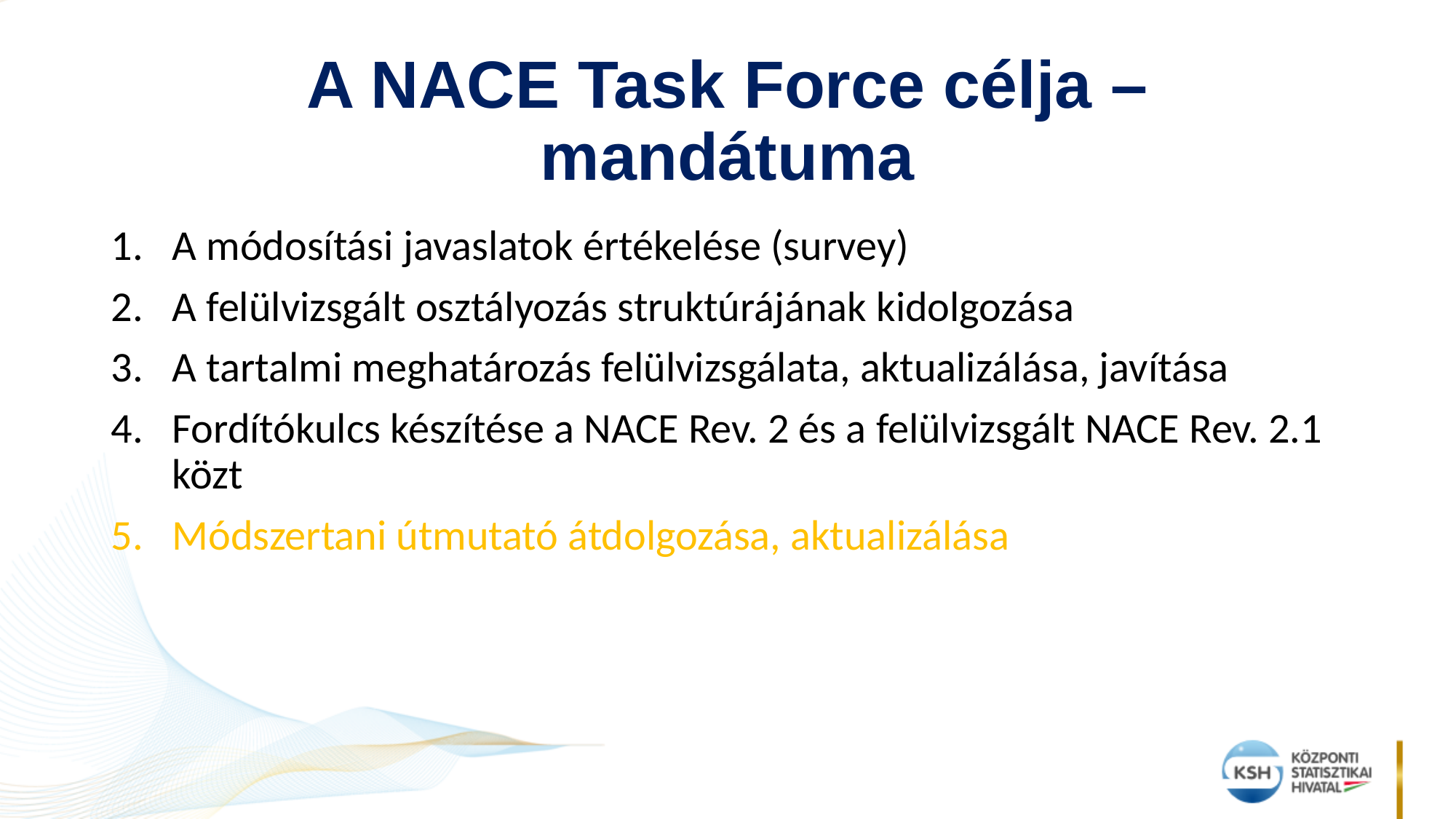

# A NACE Task Force célja – mandátuma
A módosítási javaslatok értékelése (survey)
A felülvizsgált osztályozás struktúrájának kidolgozása
A tartalmi meghatározás felülvizsgálata, aktualizálása, javítása
Fordítókulcs készítése a NACE Rev. 2 és a felülvizsgált NACE Rev. 2.1 közt
Módszertani útmutató átdolgozása, aktualizálása